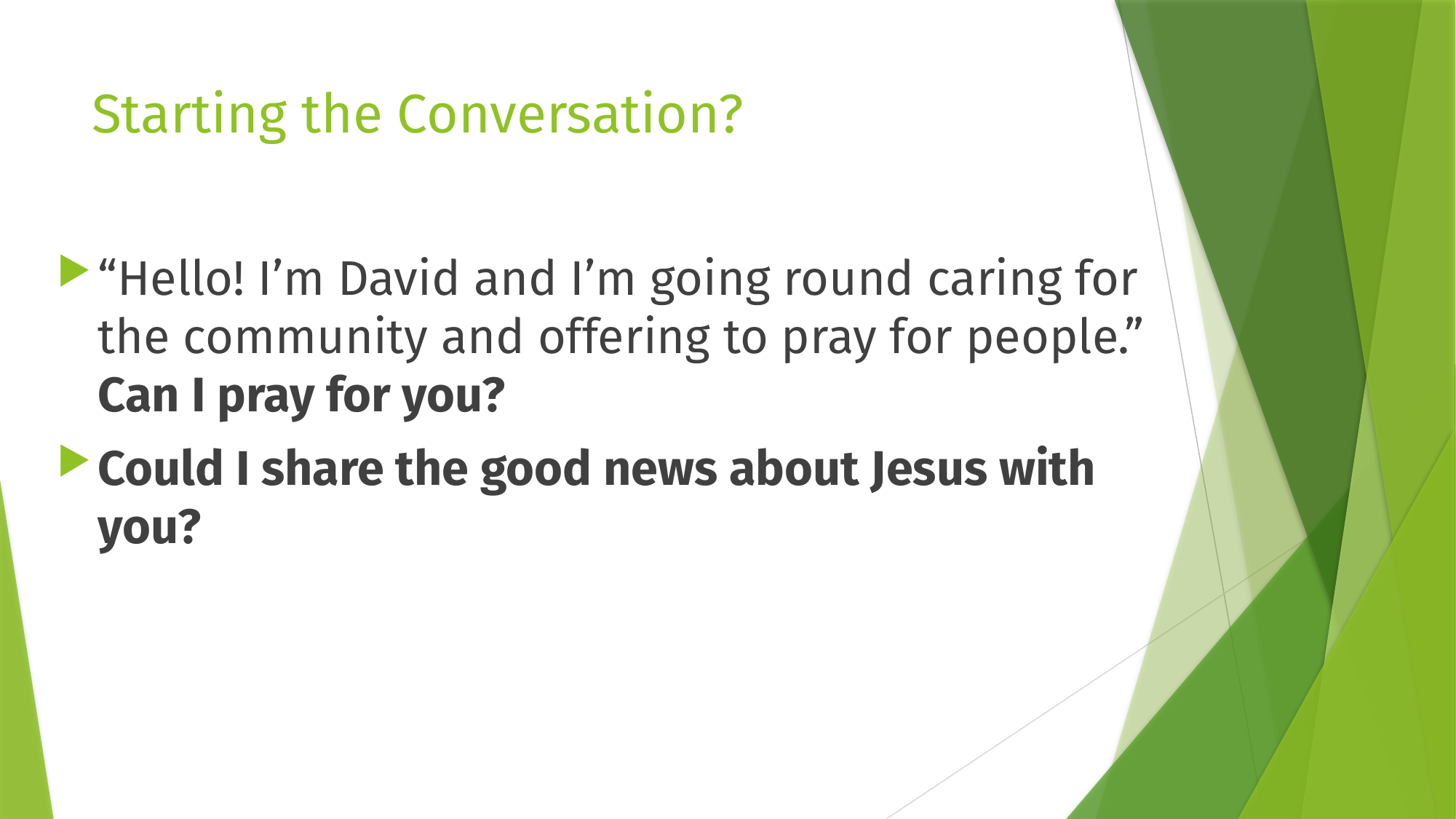

# Starting the Conversation?
“Hello! I’m David and I’m going round caring for the community and offering to pray for people.” Can I pray for you?
Could I share the good news about Jesus with you?